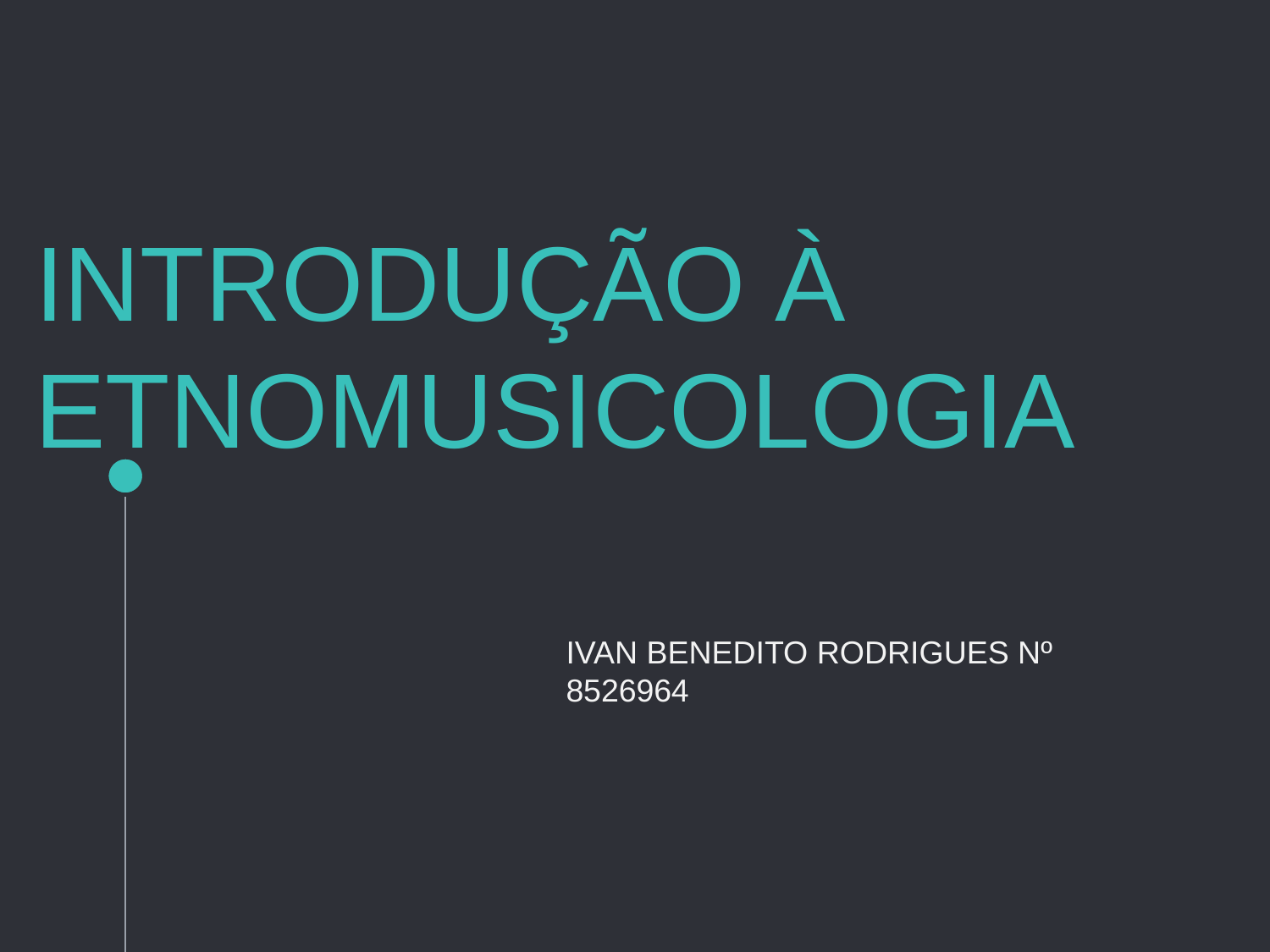

# INTRODUÇÃO À ETNOMUSICOLOGIA
IVAN BENEDITO RODRIGUES Nº 8526964